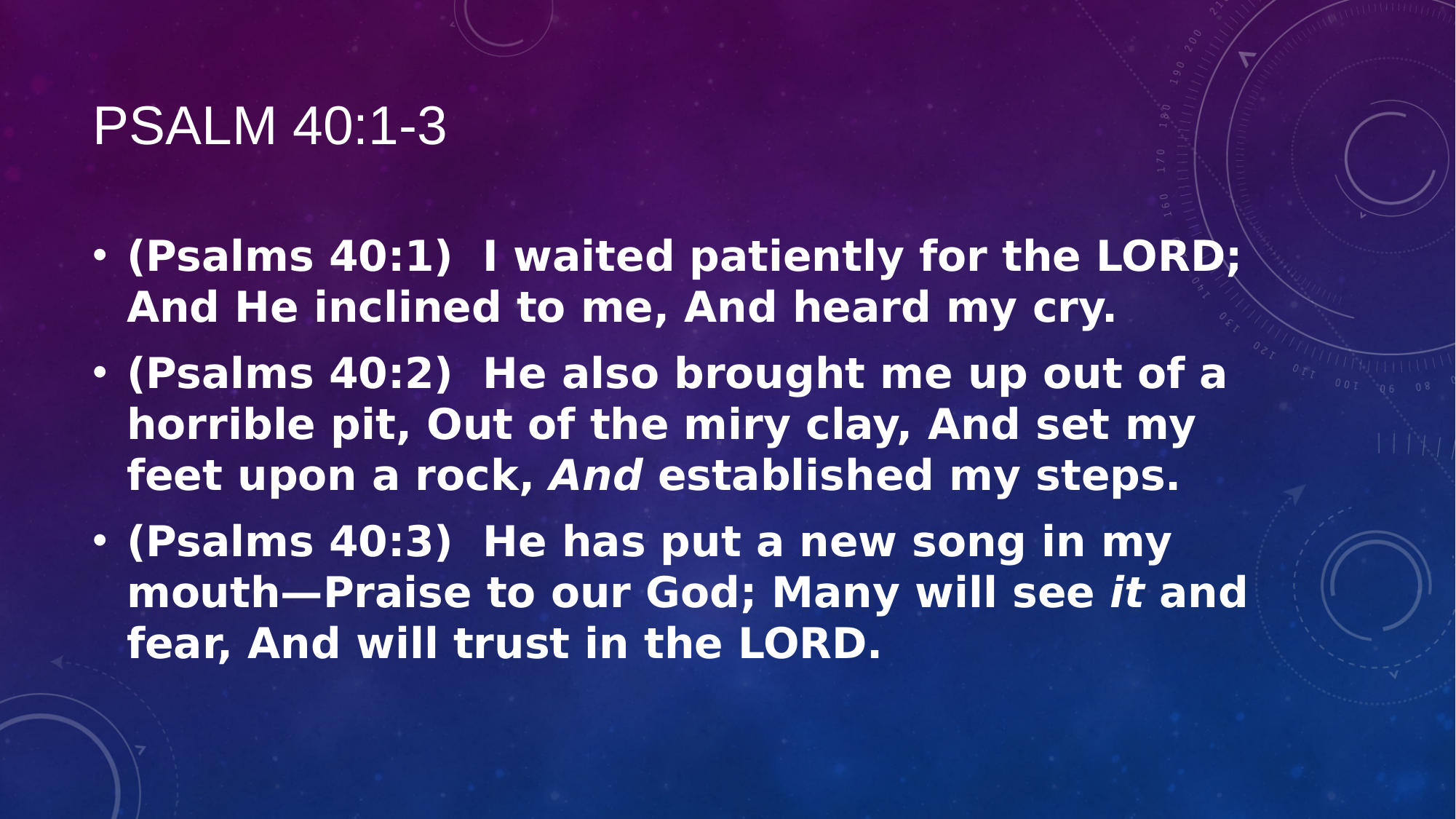

# PSALM 40:1-3
(Psalms 40:1)  I waited patiently for the LORD; And He inclined to me, And heard my cry.
(Psalms 40:2)  He also brought me up out of a horrible pit, Out of the miry clay, And set my feet upon a rock, And established my steps.
(Psalms 40:3)  He has put a new song in my mouth—Praise to our God; Many will see it and fear, And will trust in the LORD.